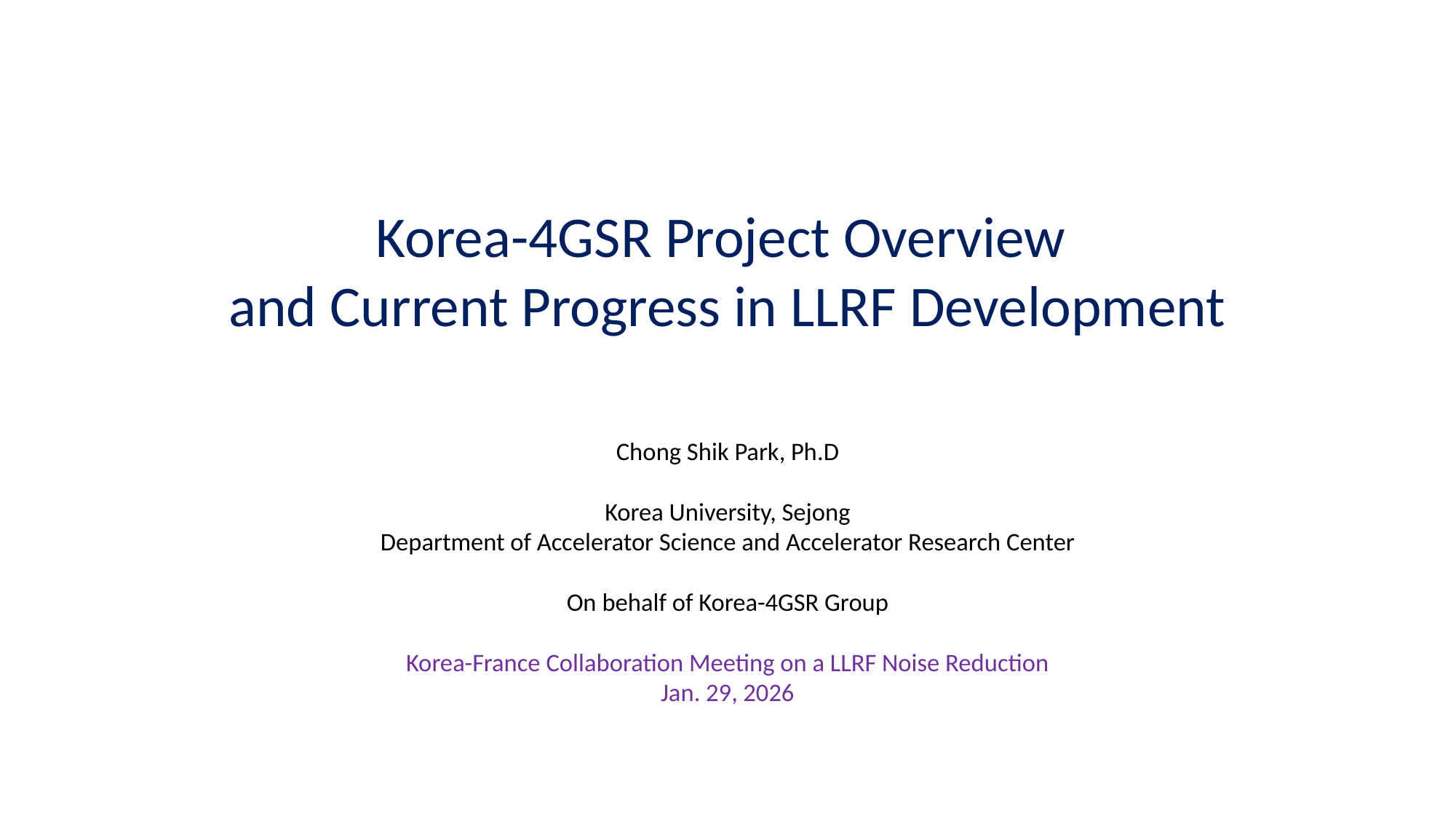

# Korea-4GSR Project Overview and Current Progress in LLRF Development
Chong Shik Park, Ph.D

Korea University, Sejong
Department of Accelerator Science and Accelerator Research Center

On behalf of Korea-4GSR Group

Korea-France Collaboration Meeting on a LLRF Noise Reduction
Jan. 29, 2026